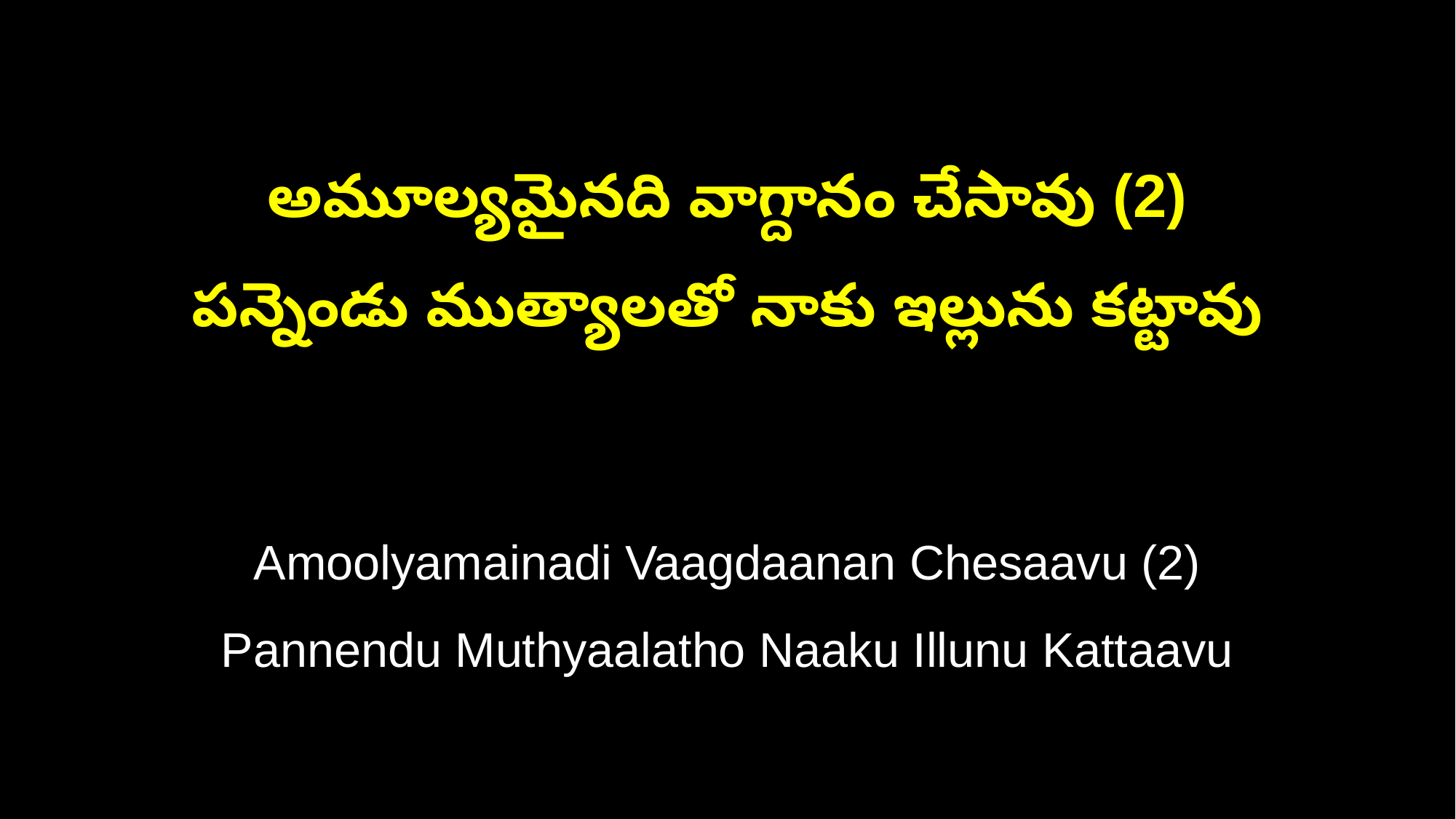

అమూల్యమైనది వాగ్దానం చేసావు (2)
పన్నెండు ముత్యాలతో నాకు ఇల్లును కట్టావు
Amoolyamainadi Vaagdaanan Chesaavu (2)
Pannendu Muthyaalatho Naaku Illunu Kattaavu